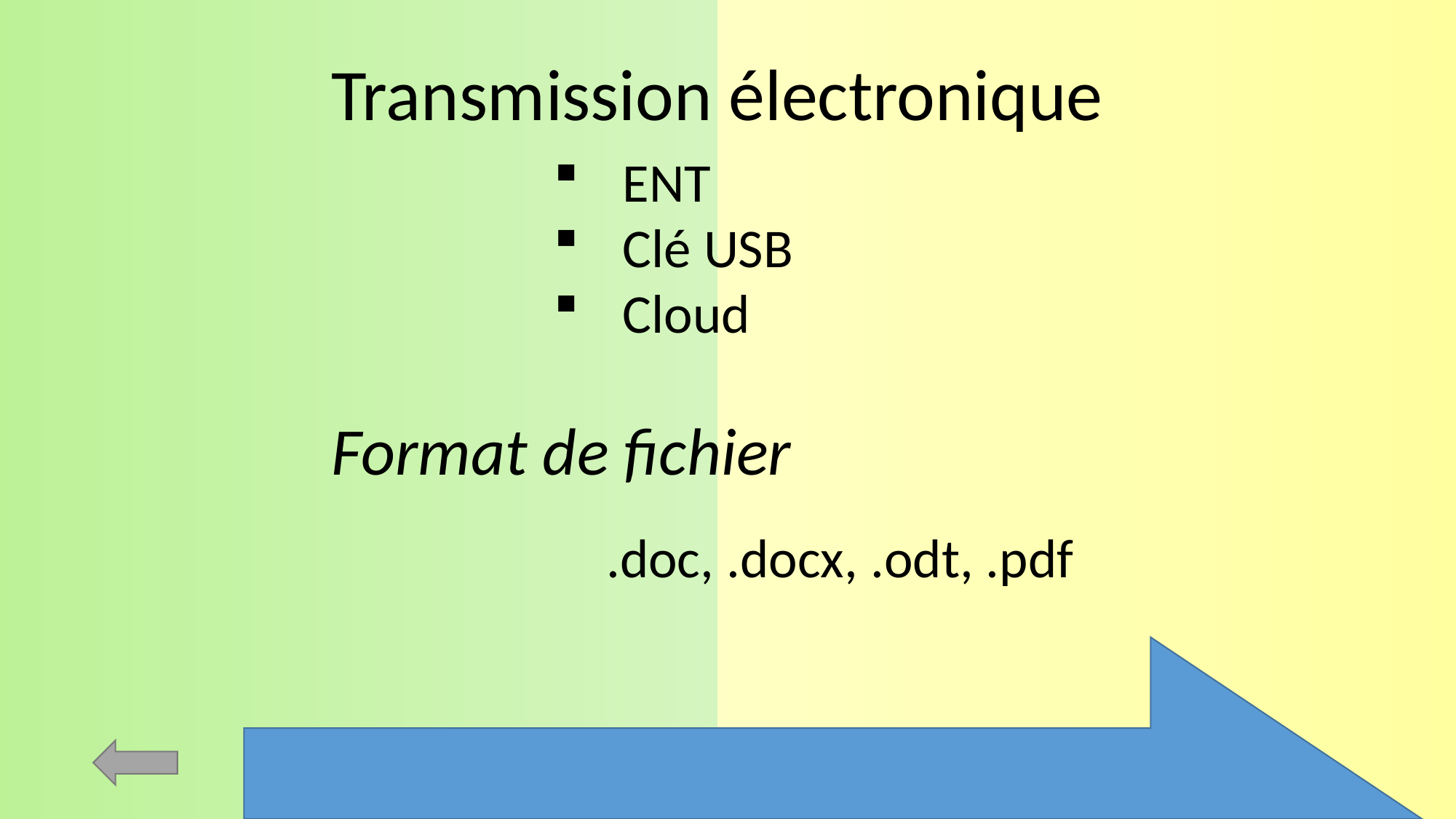

Transmission électronique
ENT
Clé USB
Cloud

Format de fichier
.doc, .docx, .odt, .pdf